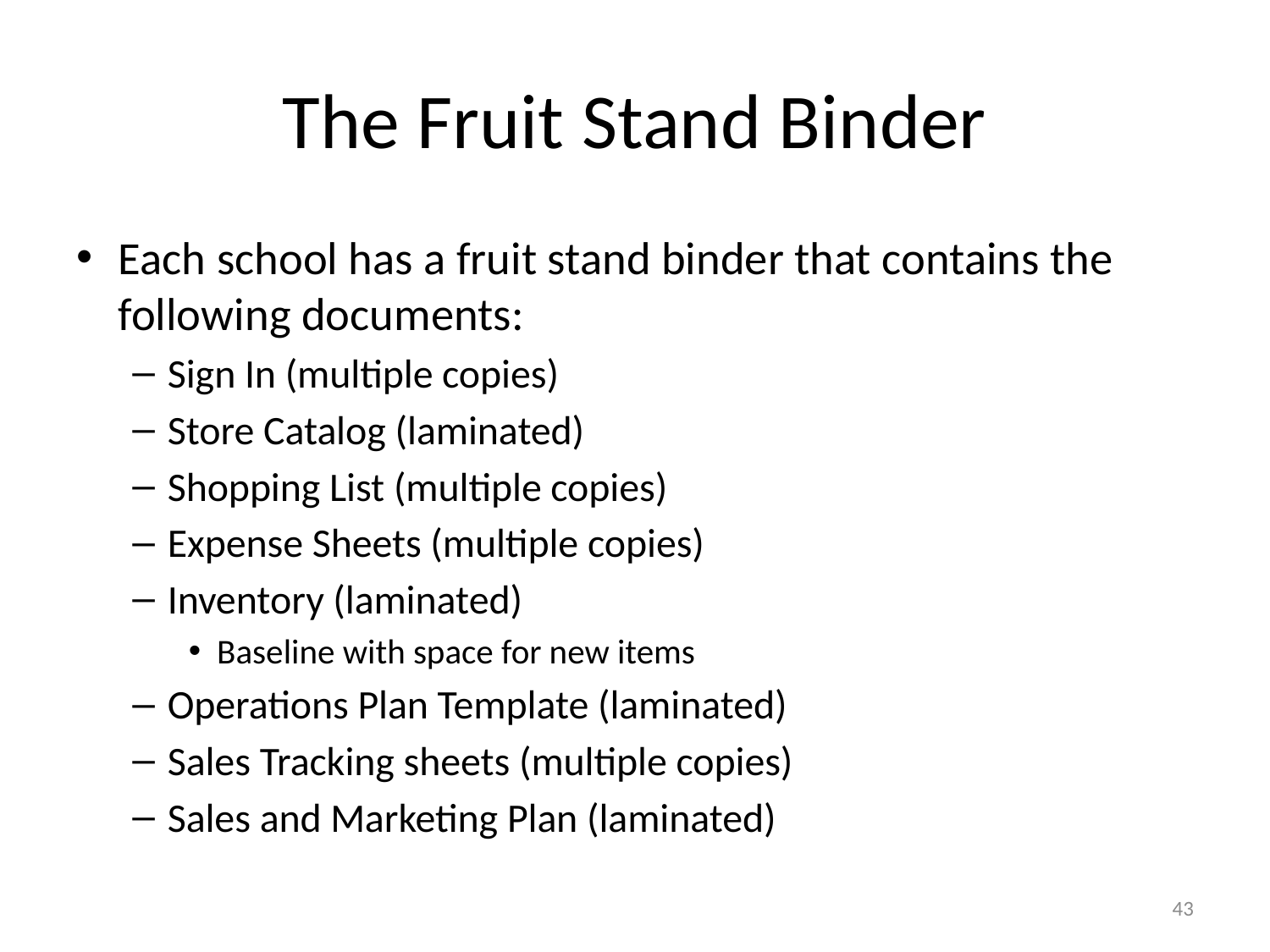

# The Fruit Stand Binder
Each school has a fruit stand binder that contains the following documents:
Sign In (multiple copies)
Store Catalog (laminated)
Shopping List (multiple copies)
Expense Sheets (multiple copies)
Inventory (laminated)
Baseline with space for new items
Operations Plan Template (laminated)
Sales Tracking sheets (multiple copies)
Sales and Marketing Plan (laminated)
43